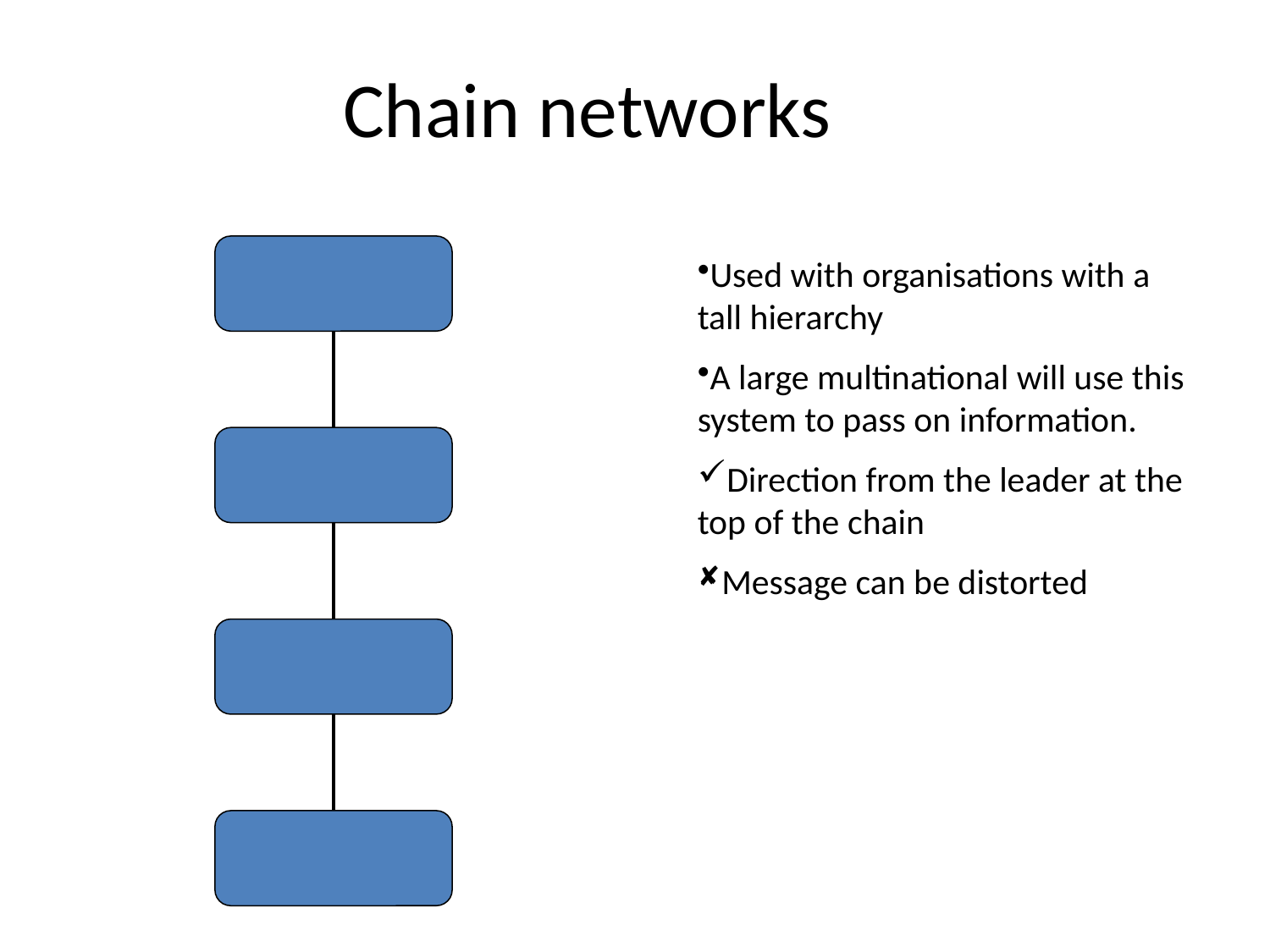

# Chain networks

Used with organisations with a tall hierarchy
A large multinational will use this system to pass on information.
Direction from the leader at the top of the chain
Message can be distorted